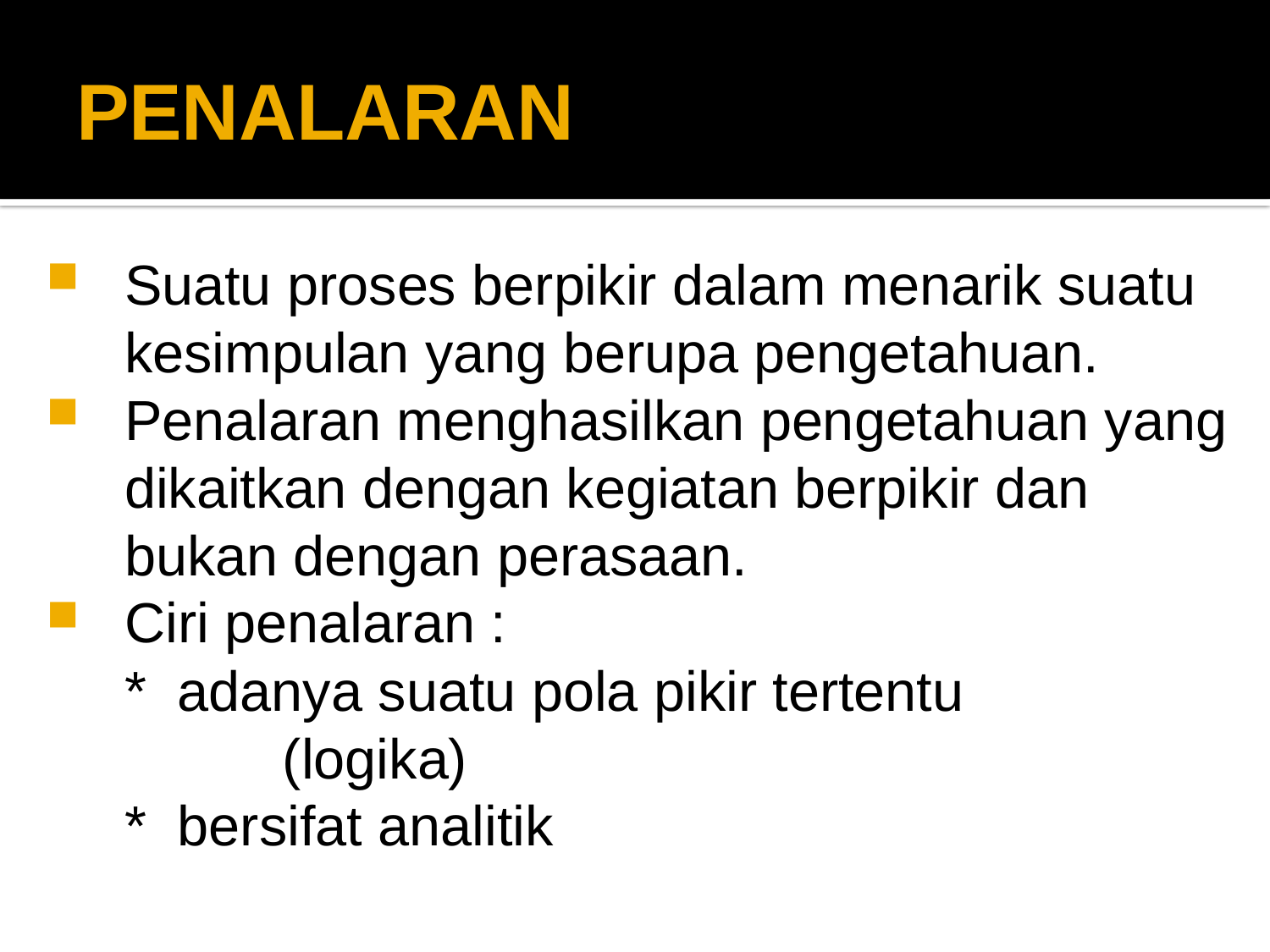

# PENALARAN
Suatu proses berpikir dalam menarik suatu kesimpulan yang berupa pengetahuan.
Penalaran menghasilkan pengetahuan yang dikaitkan dengan kegiatan berpikir dan bukan dengan perasaan.
Ciri penalaran :
   	*  adanya suatu pola pikir tertentu
		  (logika)
	*  bersifat analitik